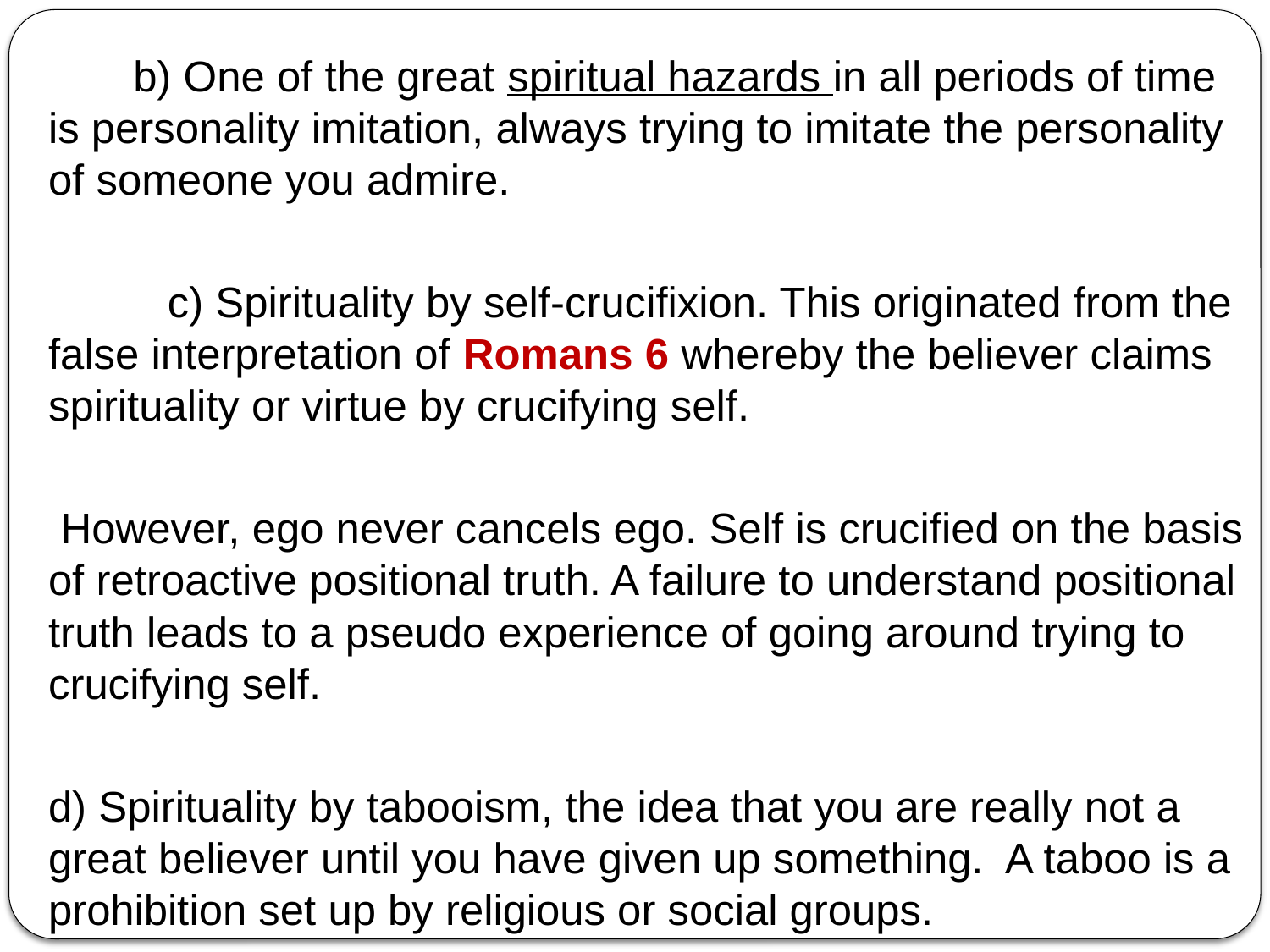

b) One of the great spiritual hazards in all periods of time is personality imitation, always trying to imitate the personality of someone you admire.

     	c) Spirituality by self-crucifixion. This originated from the false interpretation of Romans 6 whereby the believer claims spirituality or virtue by crucifying self.

    However, ego never cancels ego. Self is crucified on the basis of retroactive positional truth. A failure to understand positional truth leads to a pseudo experience of going around trying to crucifying self.

		d) Spirituality by tabooism, the idea that you are really not a great believer until you have given up something.  A taboo is a prohibition set up by religious or social groups.